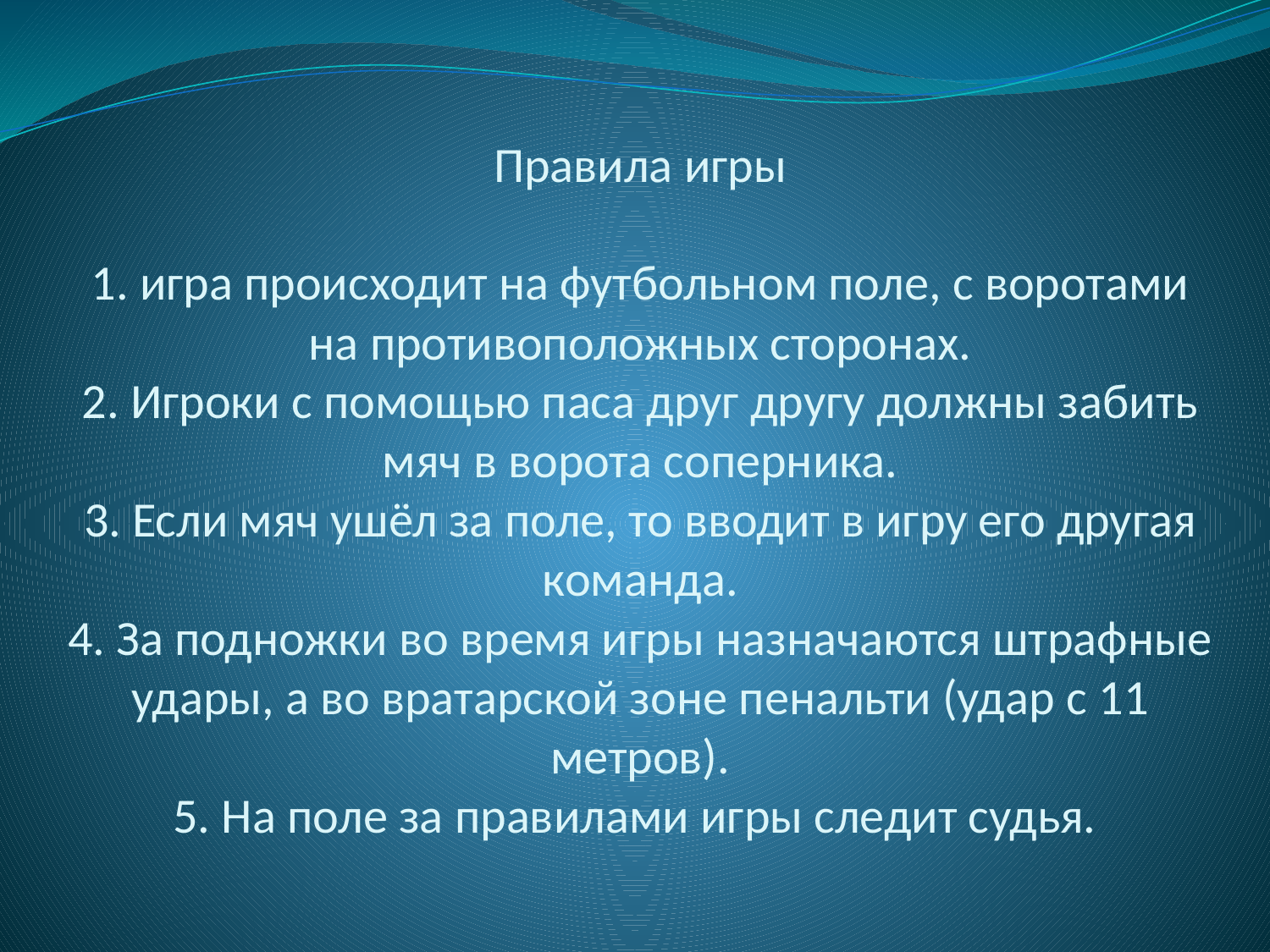

# Правила игры 1. игра происходит на футбольном поле, с воротами на противоположных сторонах. 2. Игроки с помощью паса друг другу должны забить мяч в ворота соперника. 3. Если мяч ушёл за поле, то вводит в игру его другая команда. 4. За подножки во время игры назначаются штрафные удары, а во вратарской зоне пенальти (удар c 11 метров). 5. На поле за правилами игры следит судья.